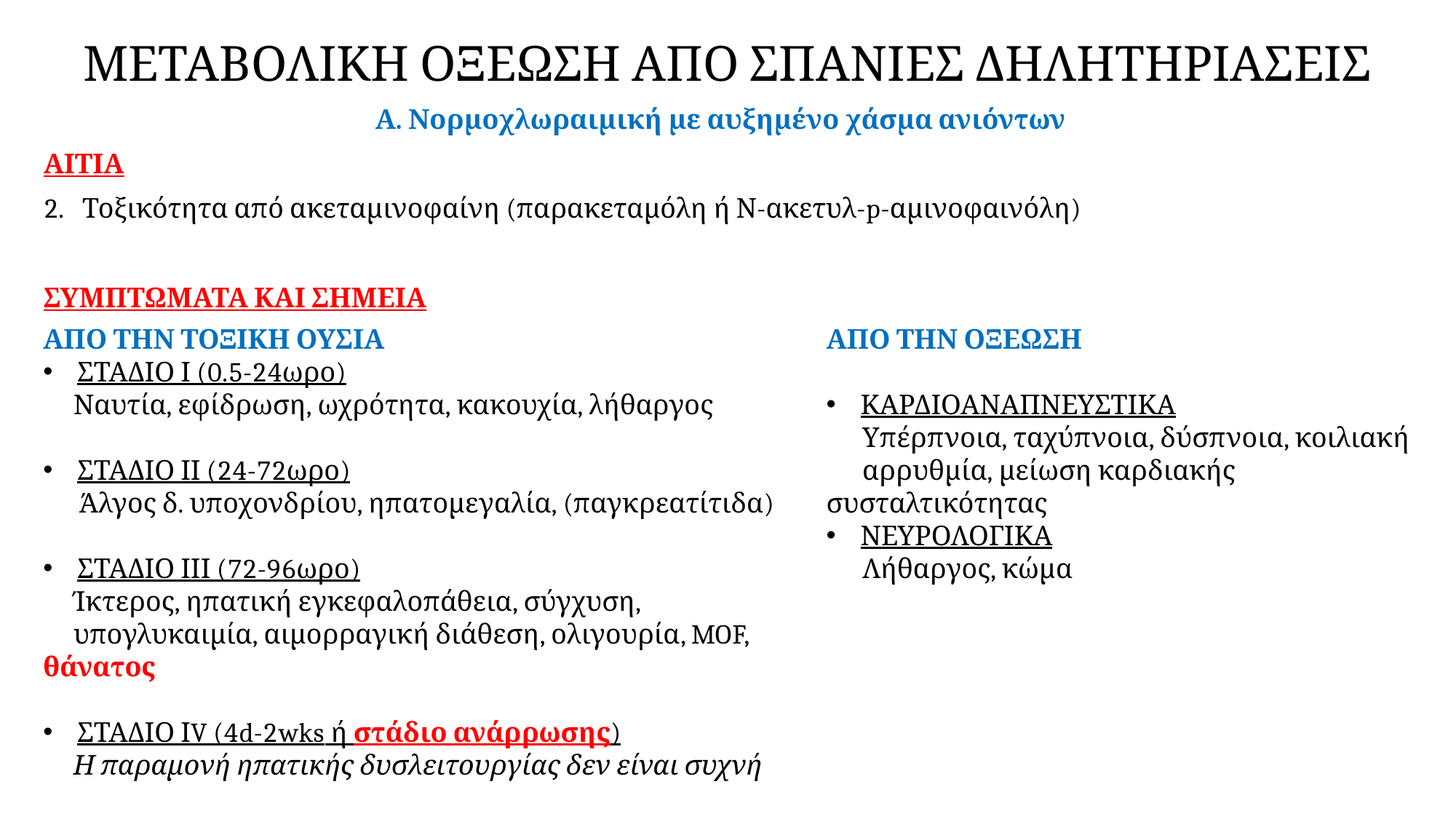

# ΜΕΤΑΒΟΛΙΚΗ ΟΞΕΩΣΗ ΑΠΟ ΣΠΑΝΙΕΣ ΔΗΛΗΤΗΡΙΑΣΕΙΣ
Α. Νορμοχλωραιμική με αυξημένο χάσμα ανιόντων
ΑΙΤΙΑ
2.   Τοξικότητα από ακεταμινοφαίνη (παρακεταμόλη ή Ν-ακετυλ-p-αμινοφαινόλη)

ΣΥΜΠΤΩΜΑΤΑ ΚΑΙ ΣΗΜΕΙΑ
ΑΠΟ ΤΗΝ ΤΟΞΙΚΗ ΟΥΣΙΑ
ΣΤΑΔΙΟ Ι (0.5-24ωρο)
     Ναυτία, εφίδρωση, ωχρότητα, κακουχία, λήθαργος

ΣΤΑΔΙΟ ΙΙ (24-72ωρο)
      Άλγος δ. υποχονδρίου, ηπατομεγαλία, (παγκρεατίτιδα)

ΣΤΑΔΙΟ ΙΙΙ (72-96ωρο)
     Ίκτερος, ηπατική εγκεφαλοπάθεια, σύγχυση,
     υπογλυκαιμία, αιμορραγική διάθεση, ολιγουρία, MOF, θάνατος

ΣΤΑΔΙΟ ΙV (4d-2wks ή στάδιο ανάρρωσης)
     Η παραμονή ηπατικής δυσλειτουργίας δεν είναι συχνή
ΑΠΟ ΤΗΝ ΟΞΕΩΣΗ

ΚΑΡΔΙΟΑΝΑΠΝΕΥΣΤΙΚΑ
      Υπέρπνοια, ταχύπνοια, δύσπνοια, κοιλιακή
      αρρυθμία, μείωση καρδιακής συσταλτικότητας
ΝΕΥΡΟΛΟΓΙΚΑ
      Λήθαργος, κώμα